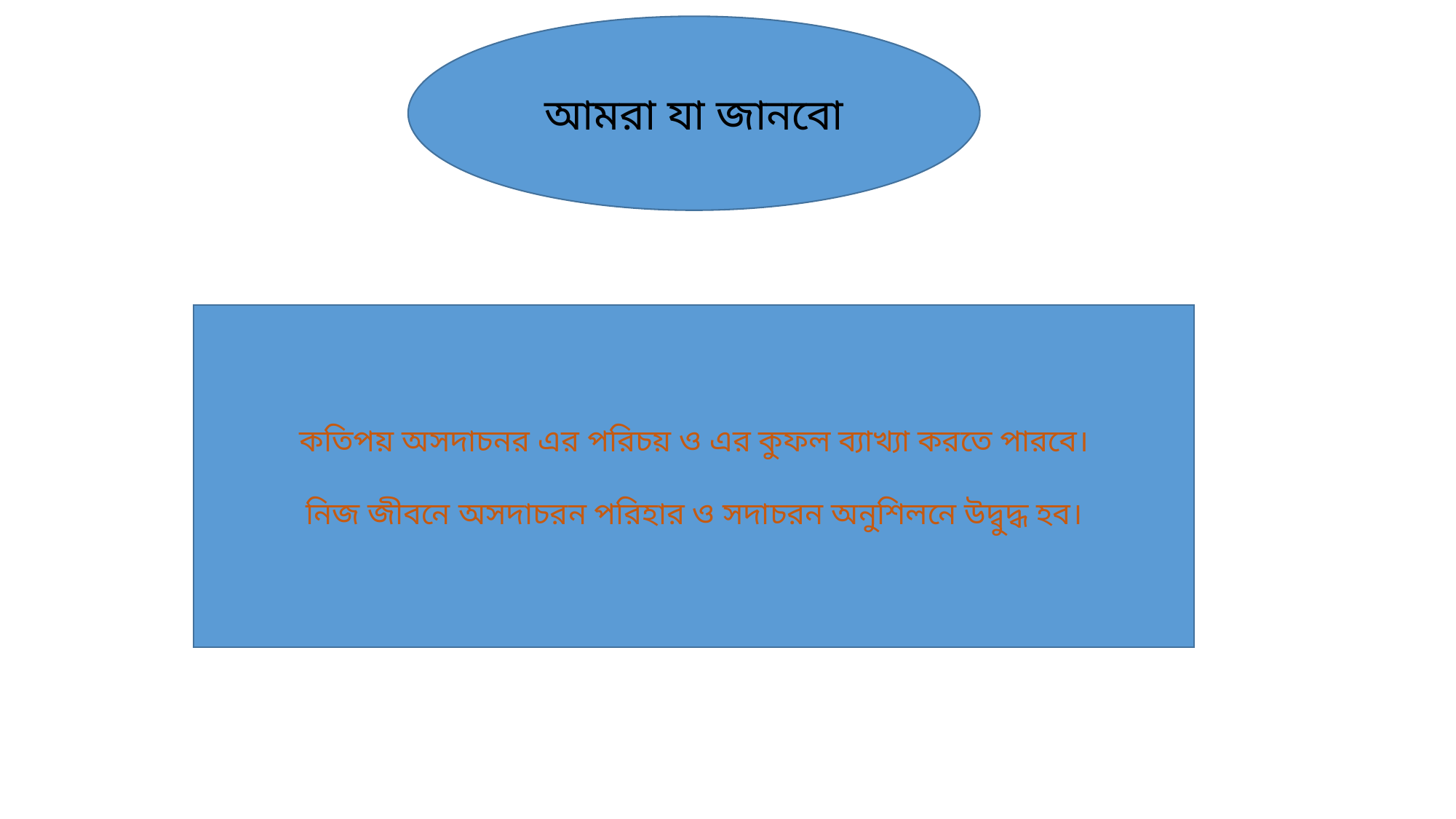

আমরা যা জানবো
কতিপয় অসদাচনর এর পরিচয় ও এর কুফল ব্যাখ্যা করতে পারবে।

নিজ জীবনে অসদাচরন পরিহার ও সদাচরন অনুশিলনে উদ্বুদ্ধ হব।